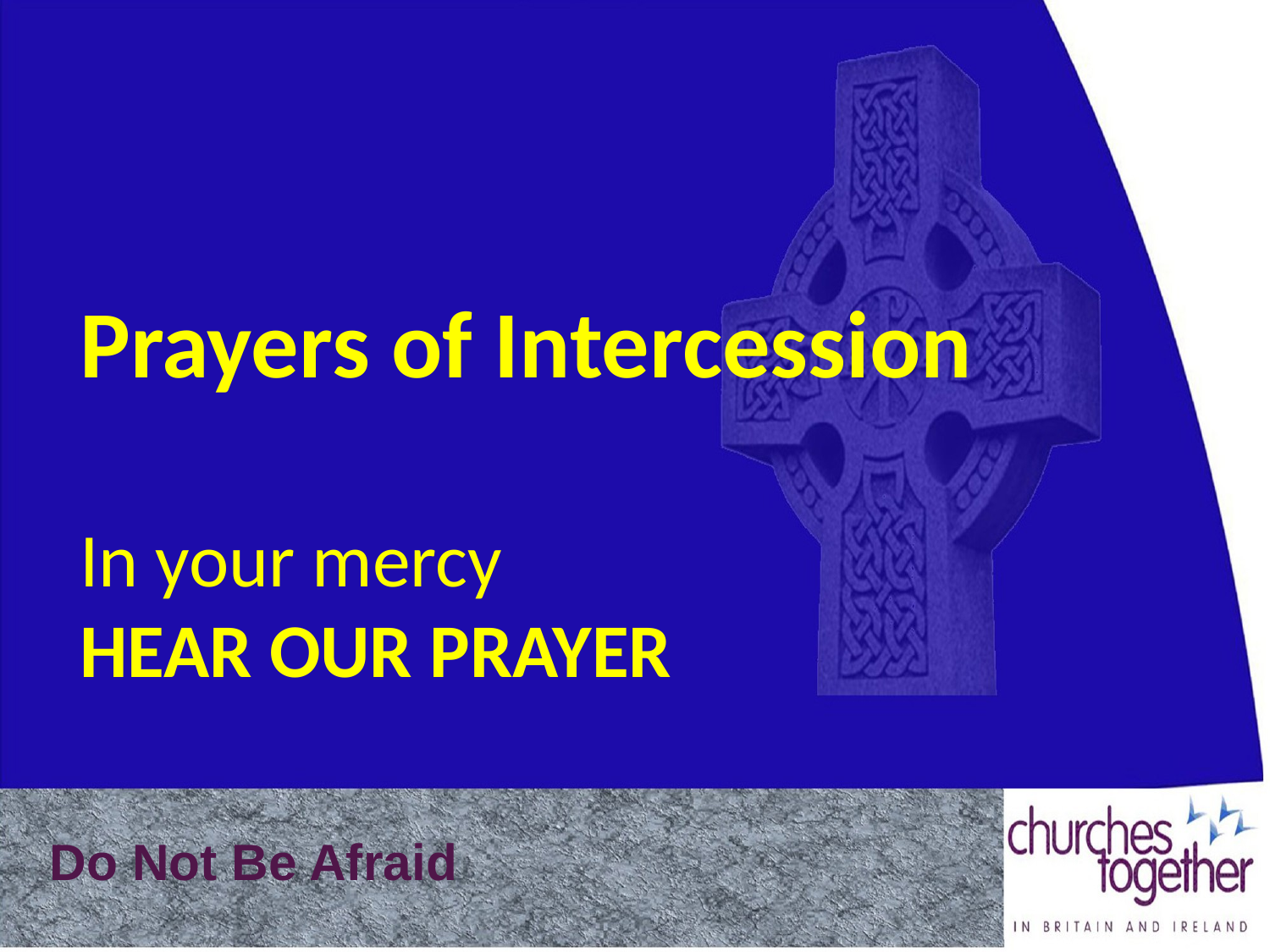

Prayers of Intercession

In your mercy
Hear Our Prayer
Do Not Be Afraid